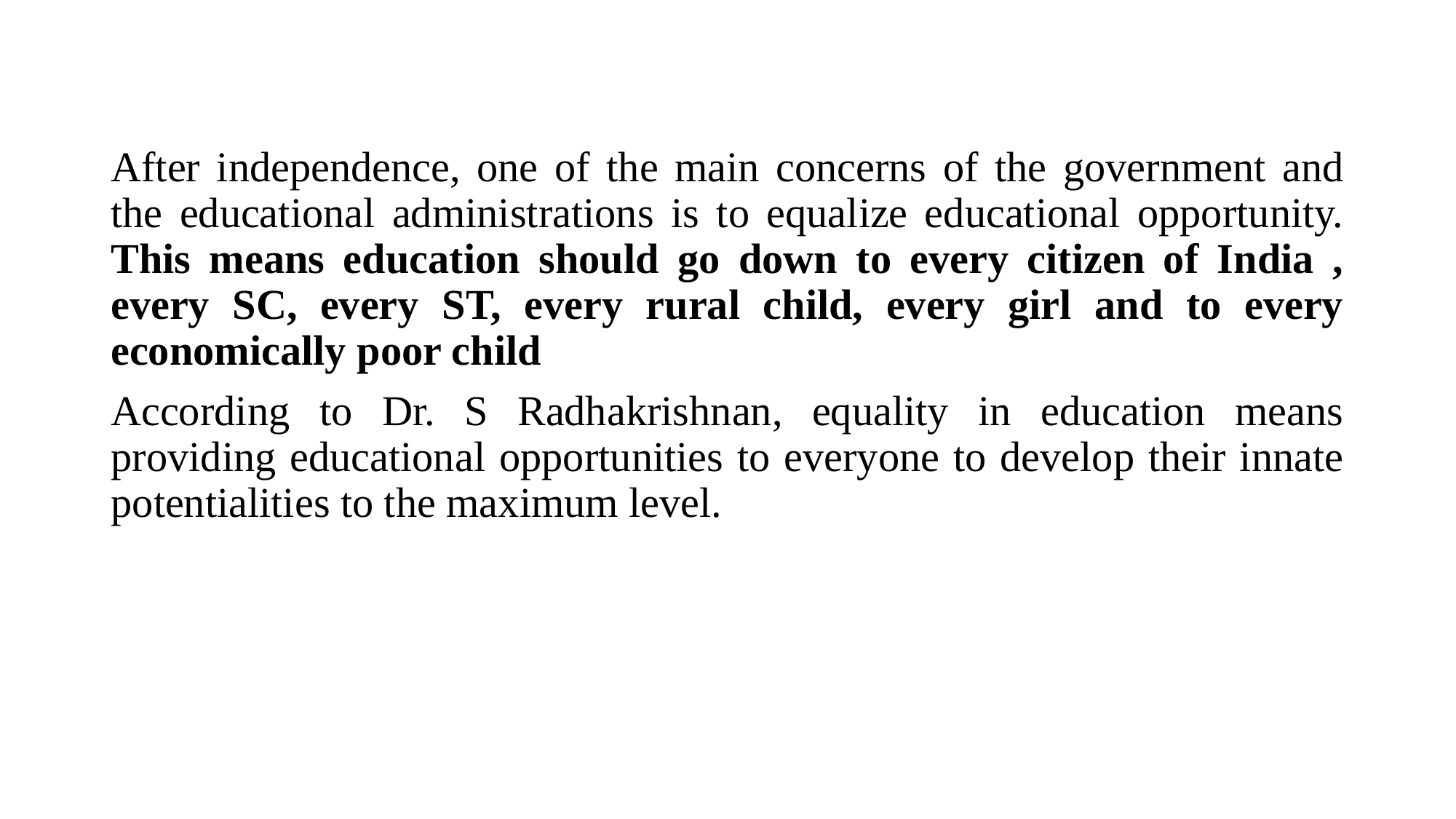

After independence, one of the main concerns of the government and the educational administrations is to equalize educational opportunity. This means education should go down to every citizen of India , every SC, every ST, every rural child, every girl and to every economically poor child
According to Dr. S Radhakrishnan, equality in education means providing educational opportunities to everyone to develop their innate potentialities to the maximum level.